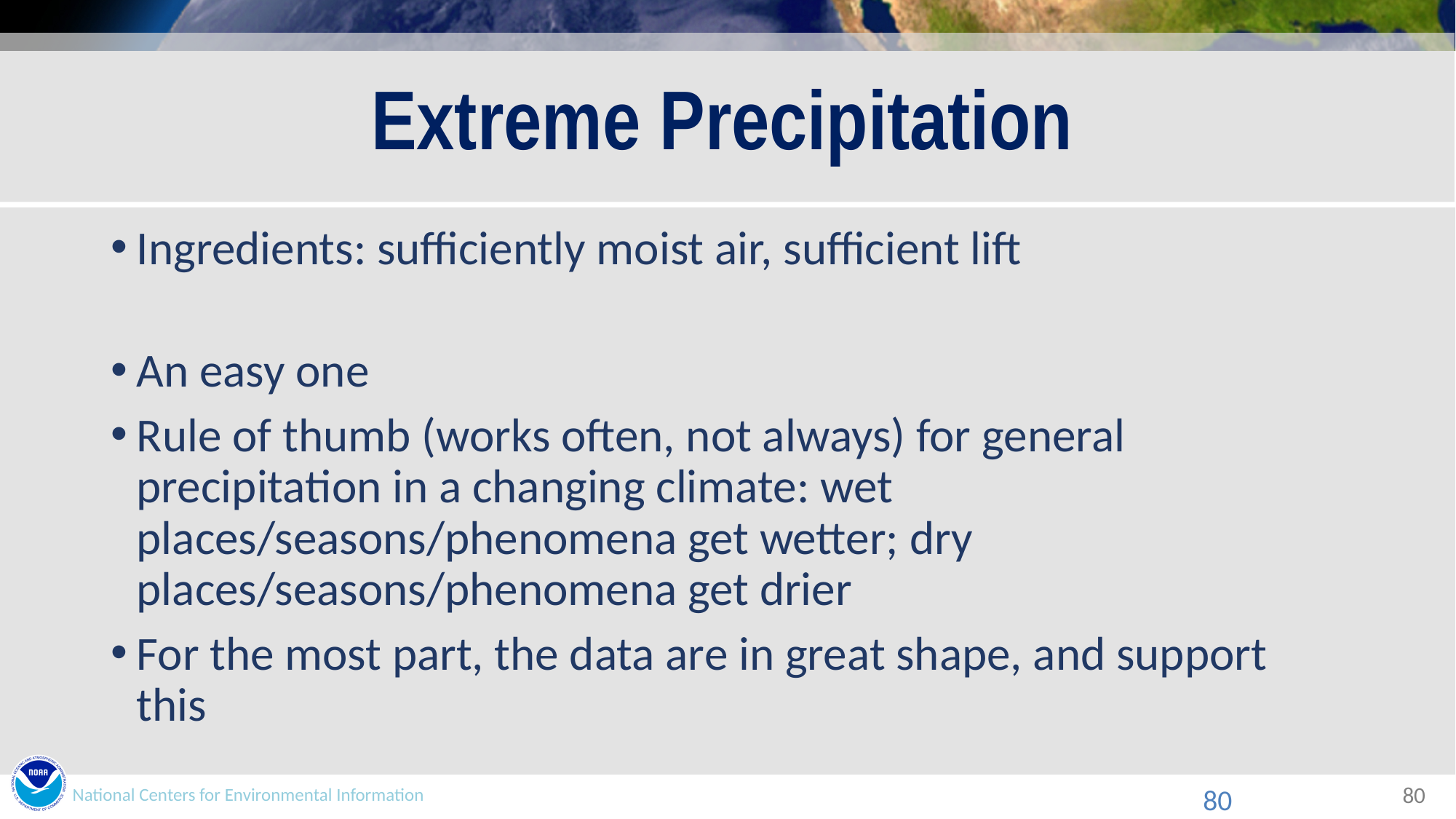

# Extreme Precipitation
Ingredients: sufficiently moist air, sufficient lift

An easy one
Rule of thumb (works often, not always) for general precipitation in a changing climate: wet places/seasons/phenomena get wetter; dry places/seasons/phenomena get drier
For the most part, the data are in great shape, and support this
80